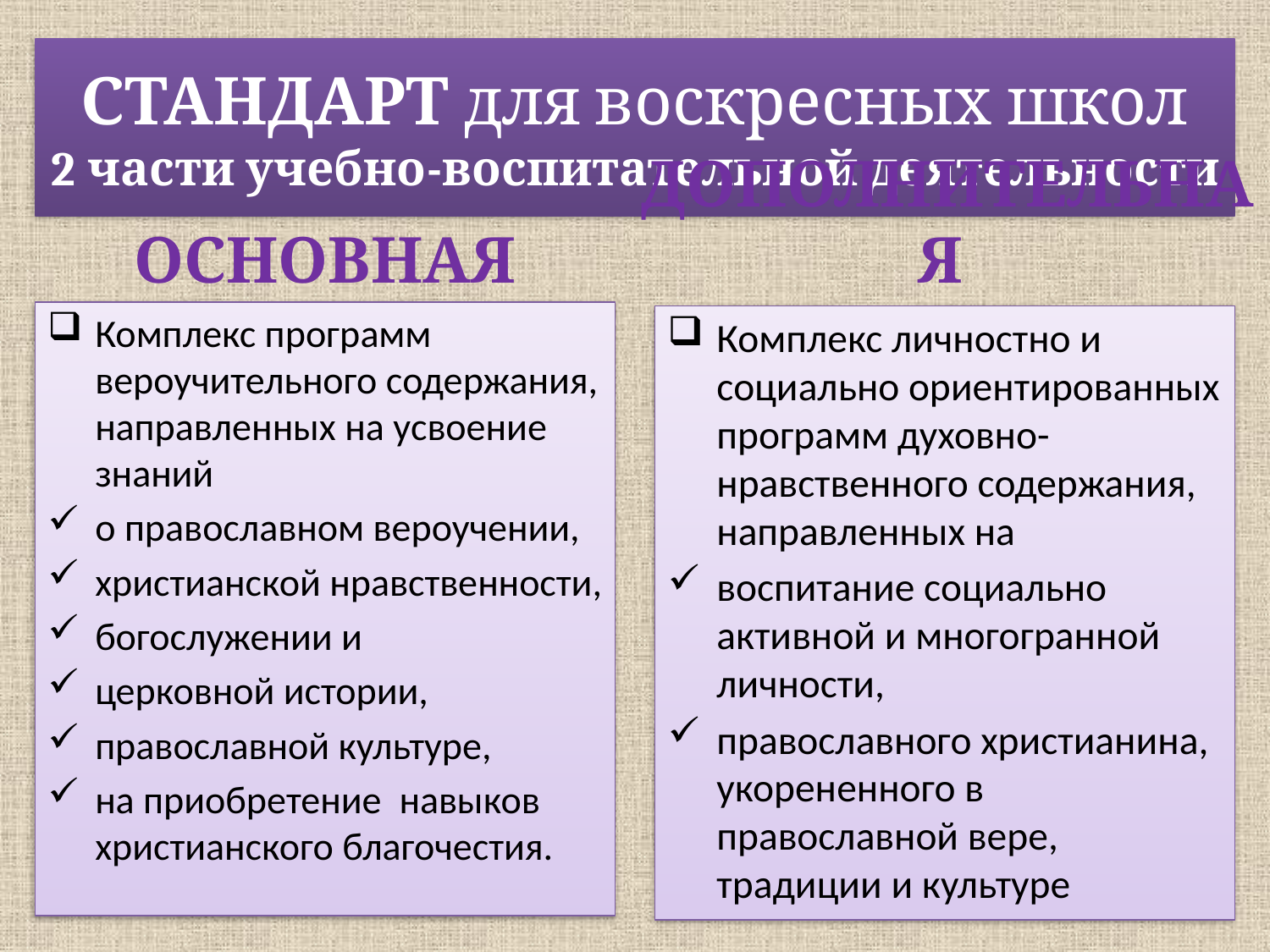

# СТАНДАРТ для воскресных школ 2 части учебно-воспитательной деятельности
ОСНОВНАЯ
ДОПОЛНИТЕЛЬНАЯ
Комплекс программ вероучительного содержания, направленных на усвоение знаний
о православном вероучении,
христианской нравственности,
богослужении и
церковной истории,
православной культуре,
на приобретение  навыков христианского благочестия.
Комплекс личностно и социально ориентированных программ духовно-нравственного содержания, направленных на
воспитание социально активной и многогранной личности,
православного христианина, укорененного в православной вере, традиции и культуре